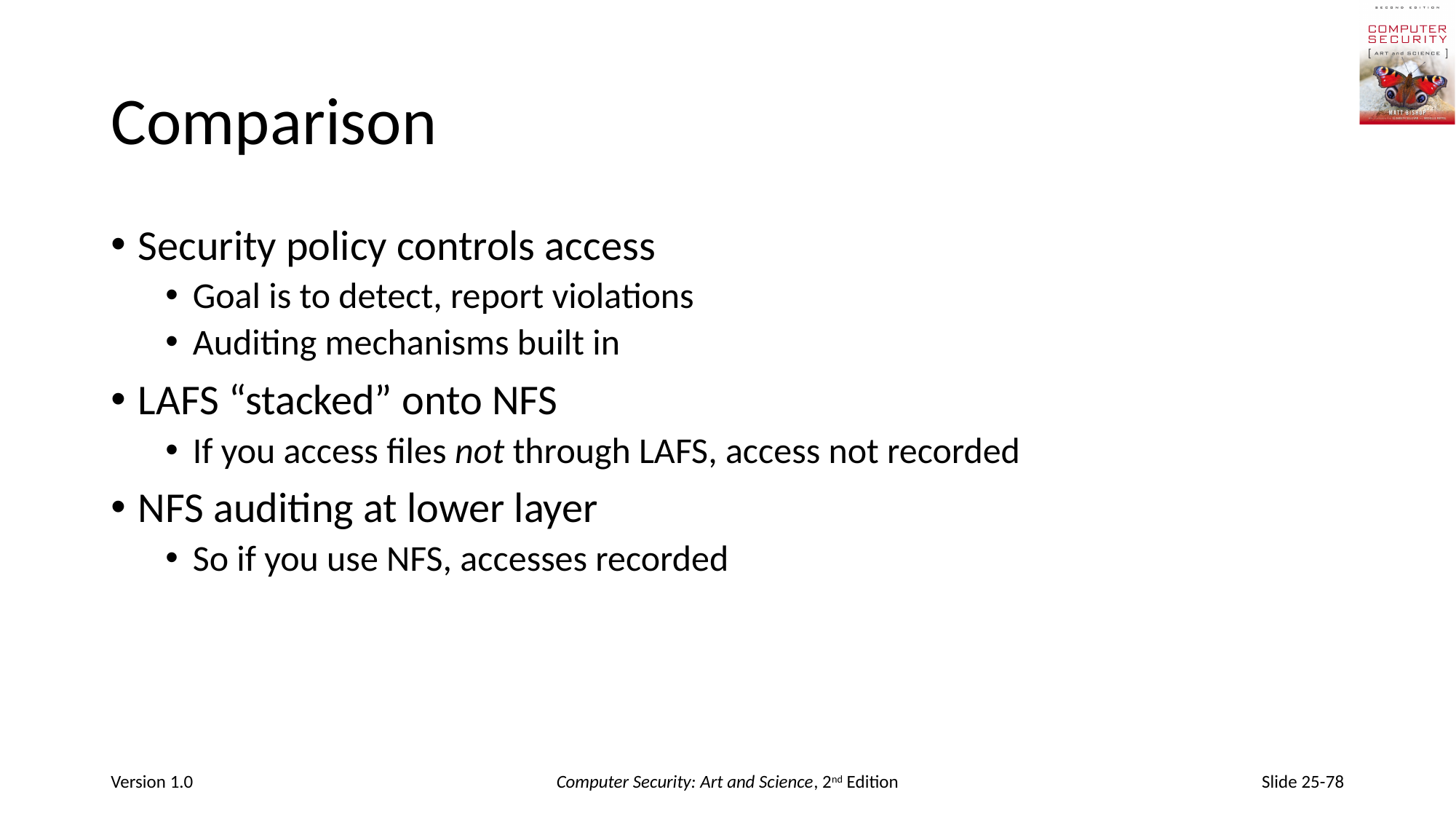

# Comparison
Security policy controls access
Goal is to detect, report violations
Auditing mechanisms built in
LAFS “stacked” onto NFS
If you access files not through LAFS, access not recorded
NFS auditing at lower layer
So if you use NFS, accesses recorded
Version 1.0
Computer Security: Art and Science, 2nd Edition
Slide 25-78